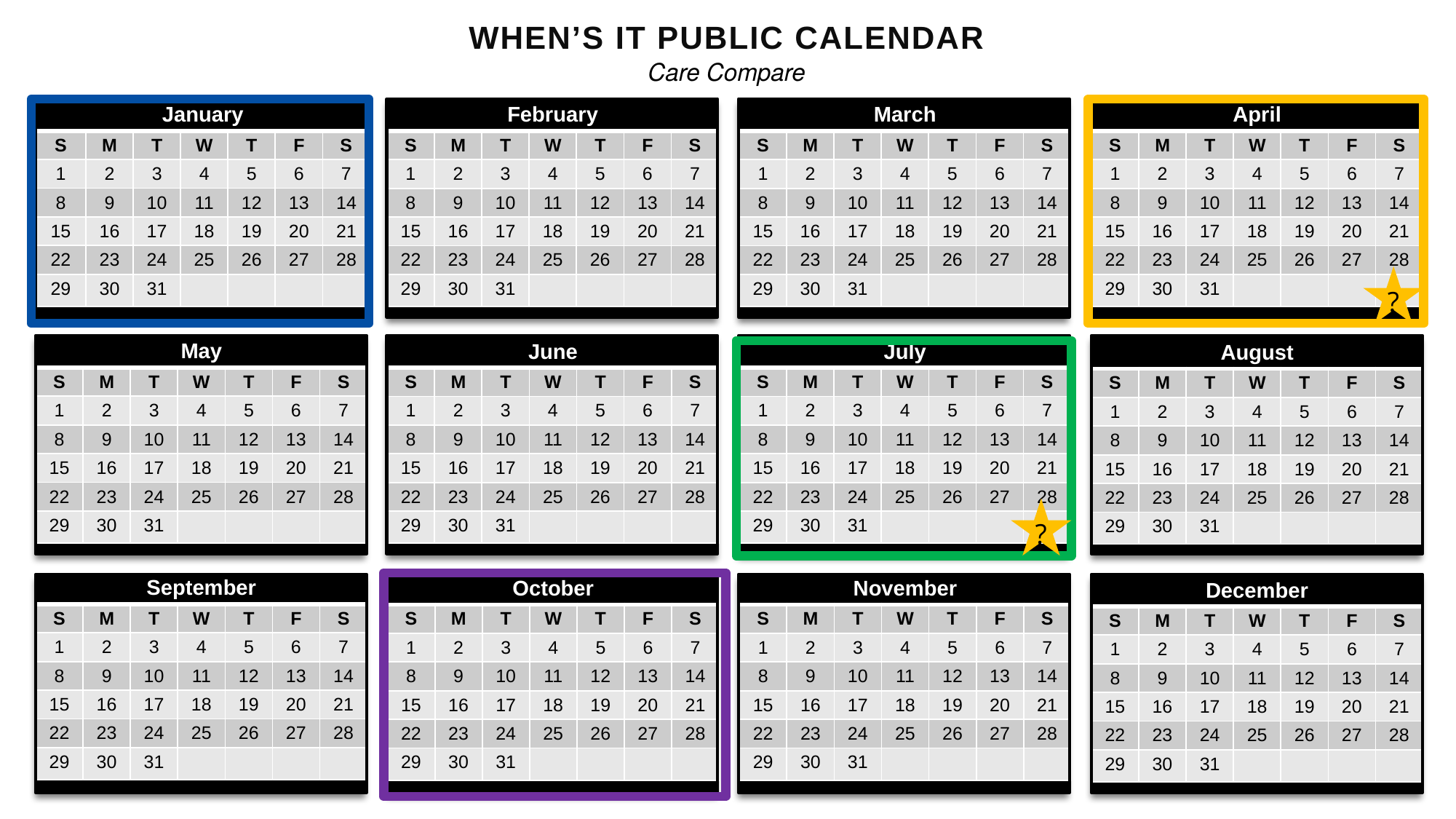

# When’s It Public Calendar
Care Compare

?

?